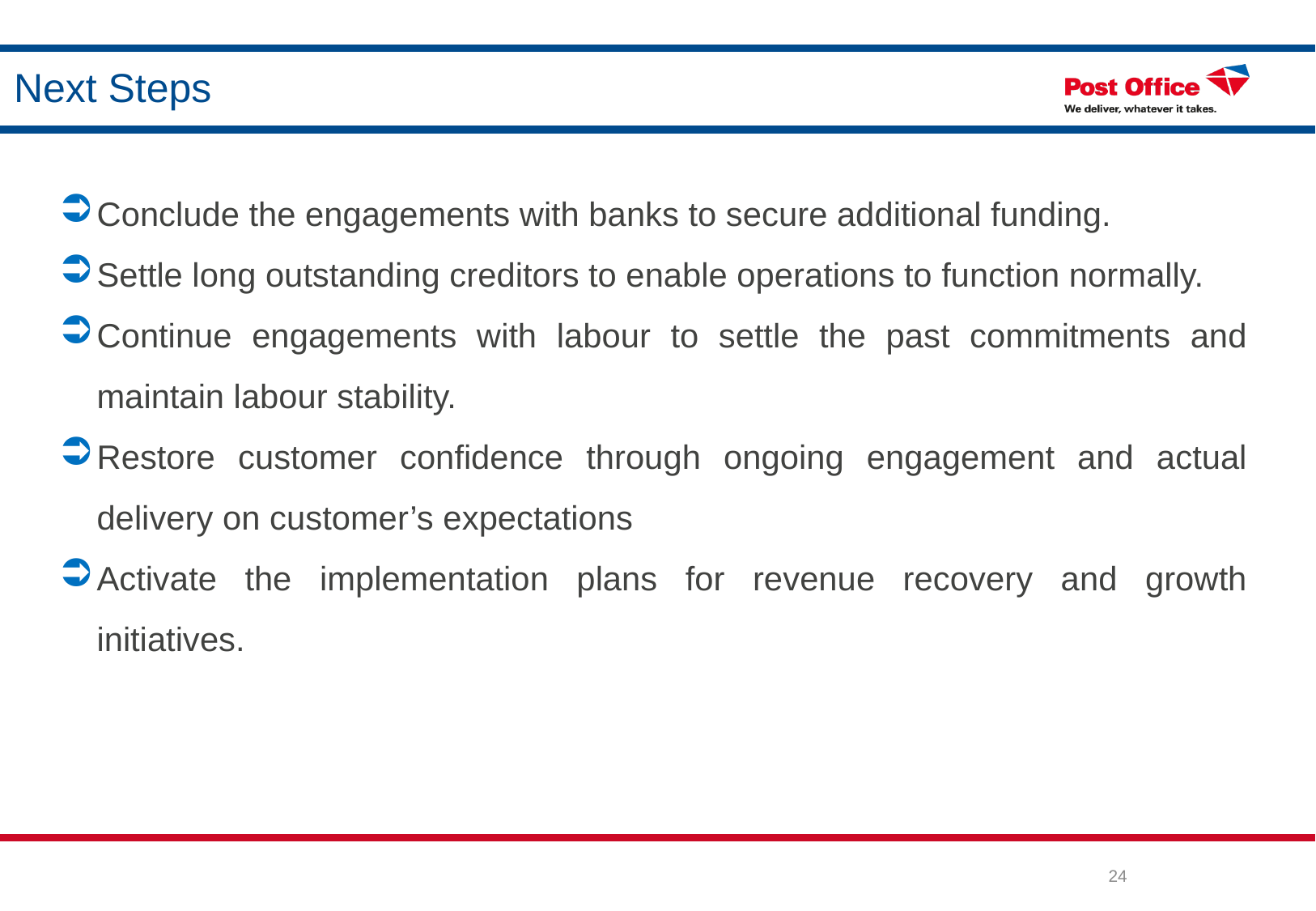

# Next Steps
Conclude the engagements with banks to secure additional funding.
Settle long outstanding creditors to enable operations to function normally.
Continue engagements with labour to settle the past commitments and maintain labour stability.
Restore customer confidence through ongoing engagement and actual delivery on customer’s expectations
Activate the implementation plans for revenue recovery and growth initiatives.

24